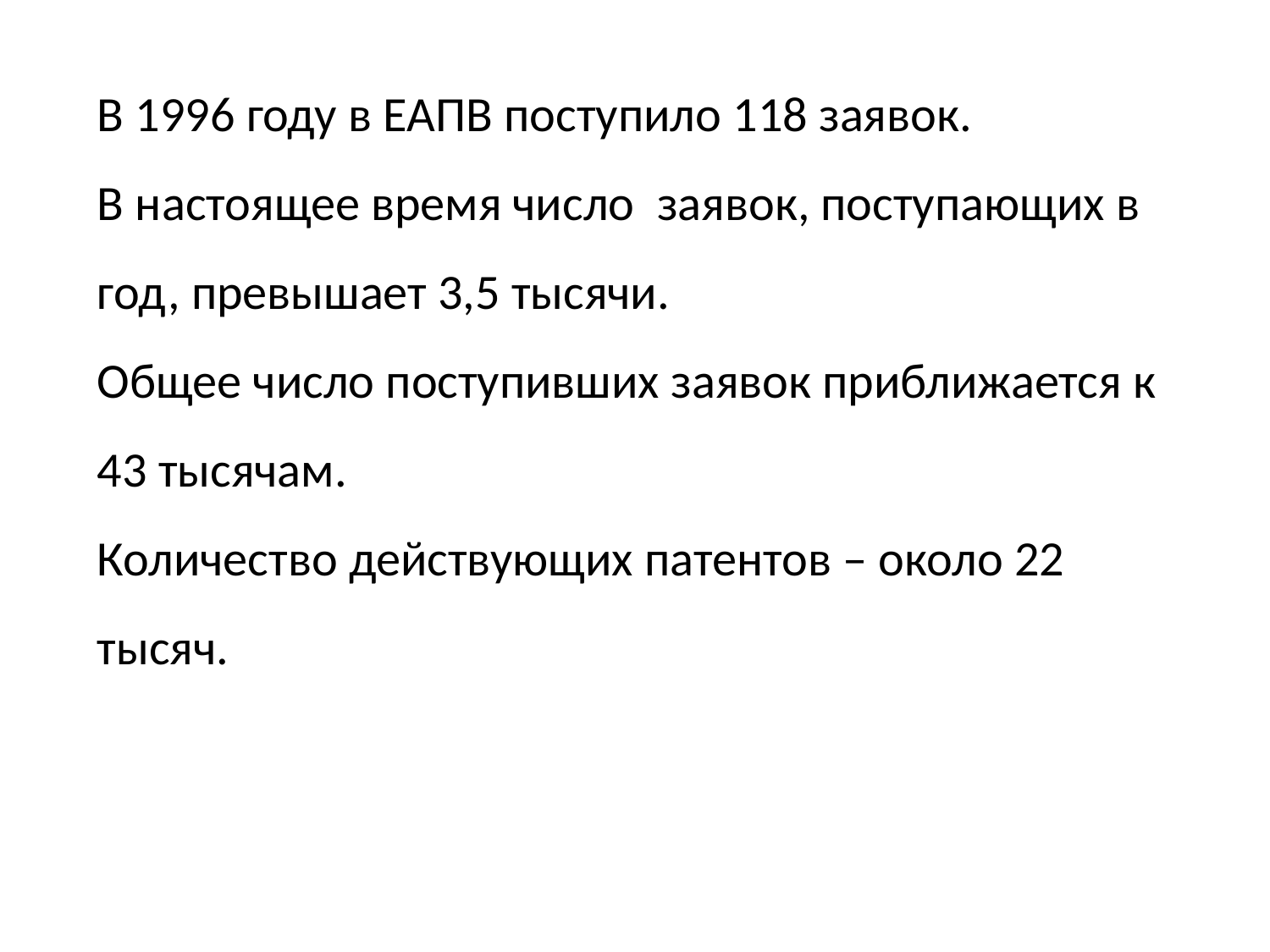

В 1996 году в ЕАПВ поступило 118 заявок.
В настоящее время число  заявок, поступающих в год, превышает 3,5 тысячи.
Общее число поступивших заявок приближается к 43 тысячам.
Количество действующих патентов – около 22 тысяч.